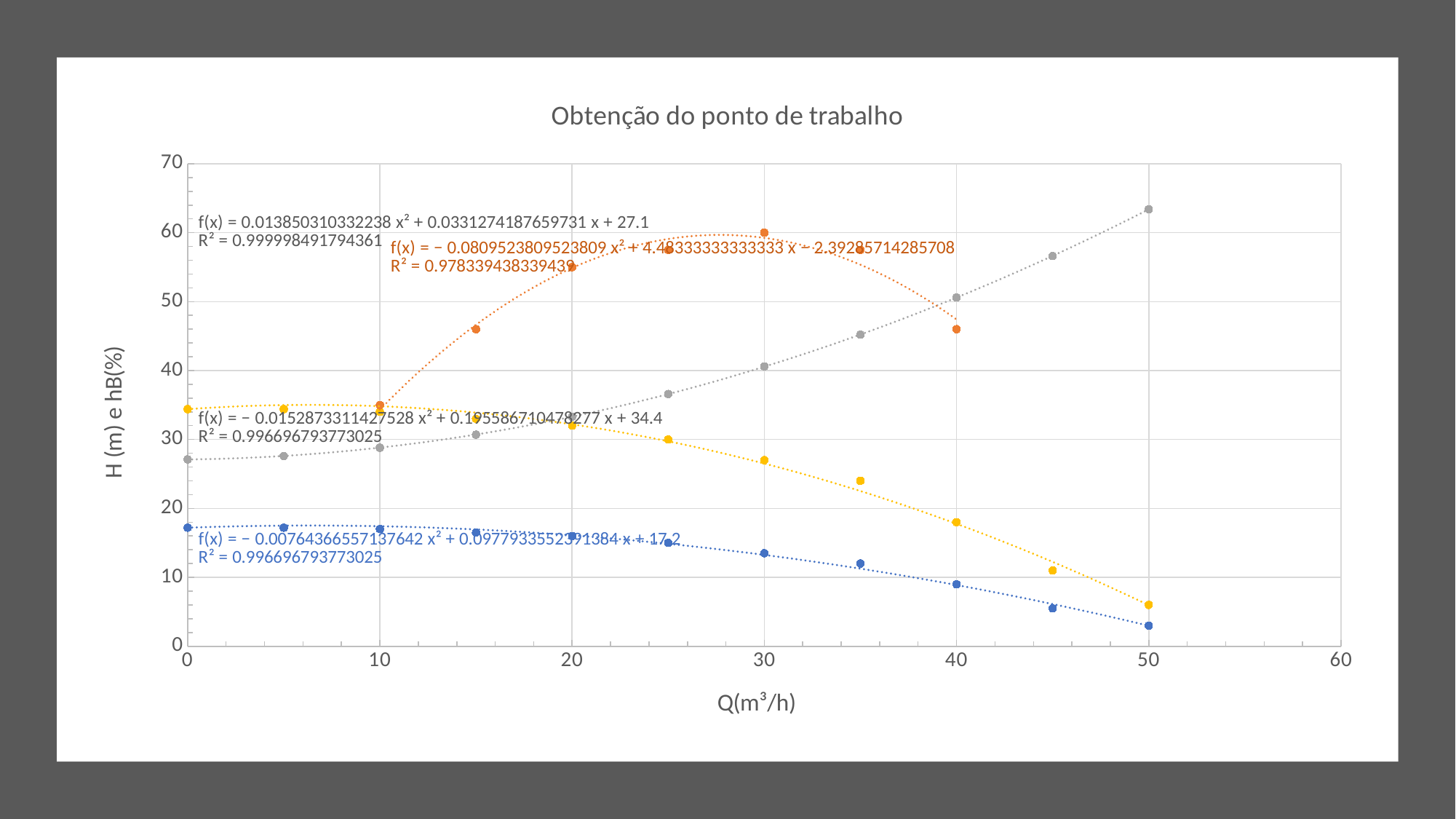

### Chart: Obtenção do ponto de trabalho

| Category | HB214 (m) |  |  |  |
|---|---|---|---|---|